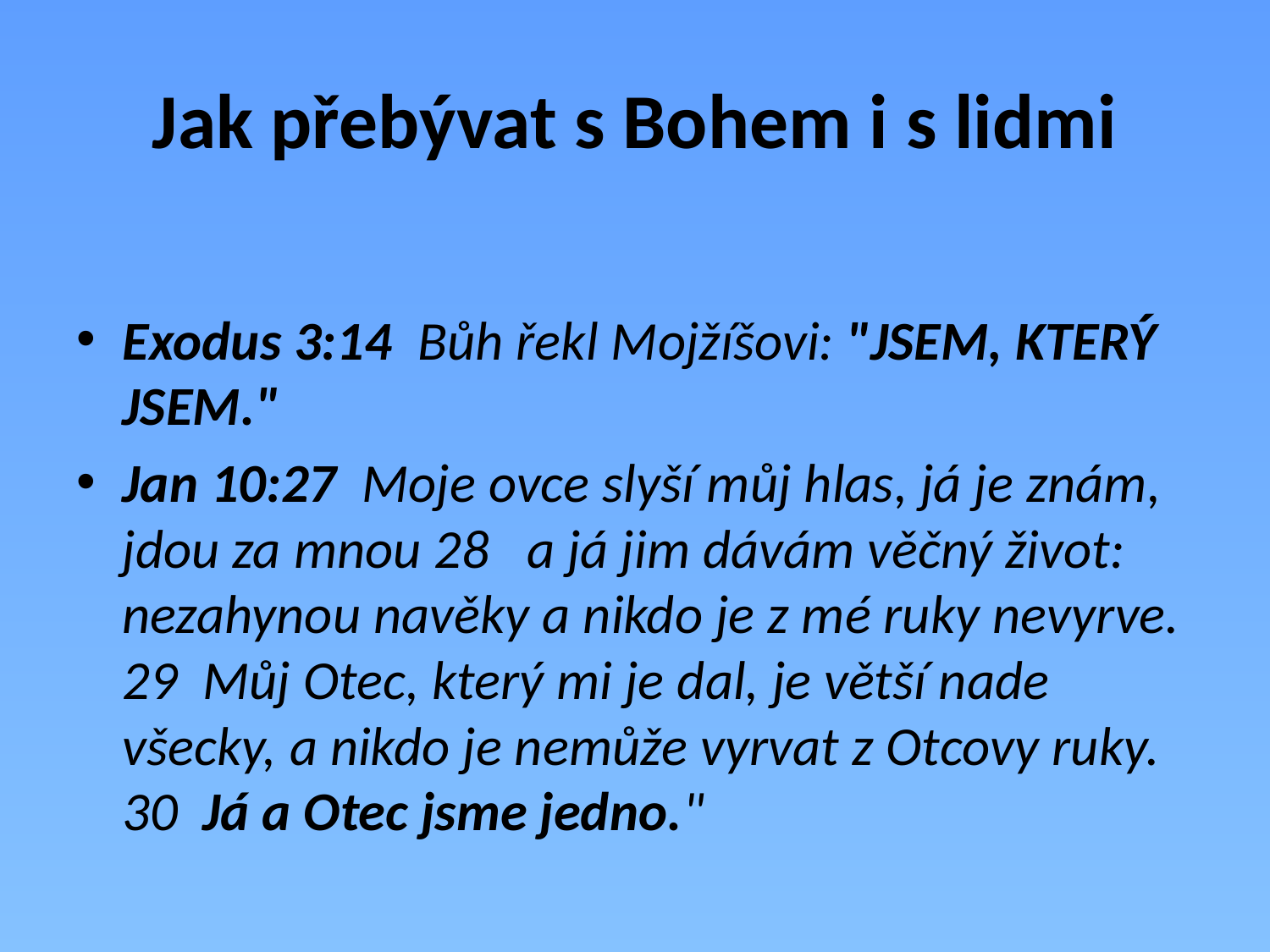

# Jak přebývat s Bohem i s lidmi

Exodus 3:14  Bůh řekl Mojžíšovi: "JSEM, KTERÝ JSEM."
Jan 10:27  Moje ovce slyší můj hlas, já je znám, jdou za mnou 28   a já jim dávám věčný život: nezahynou navěky a nikdo je z mé ruky nevyrve. 29  Můj Otec, který mi je dal, je větší nade všecky, a nikdo je nemůže vyrvat z Otcovy ruky. 30  Já a Otec jsme jedno."